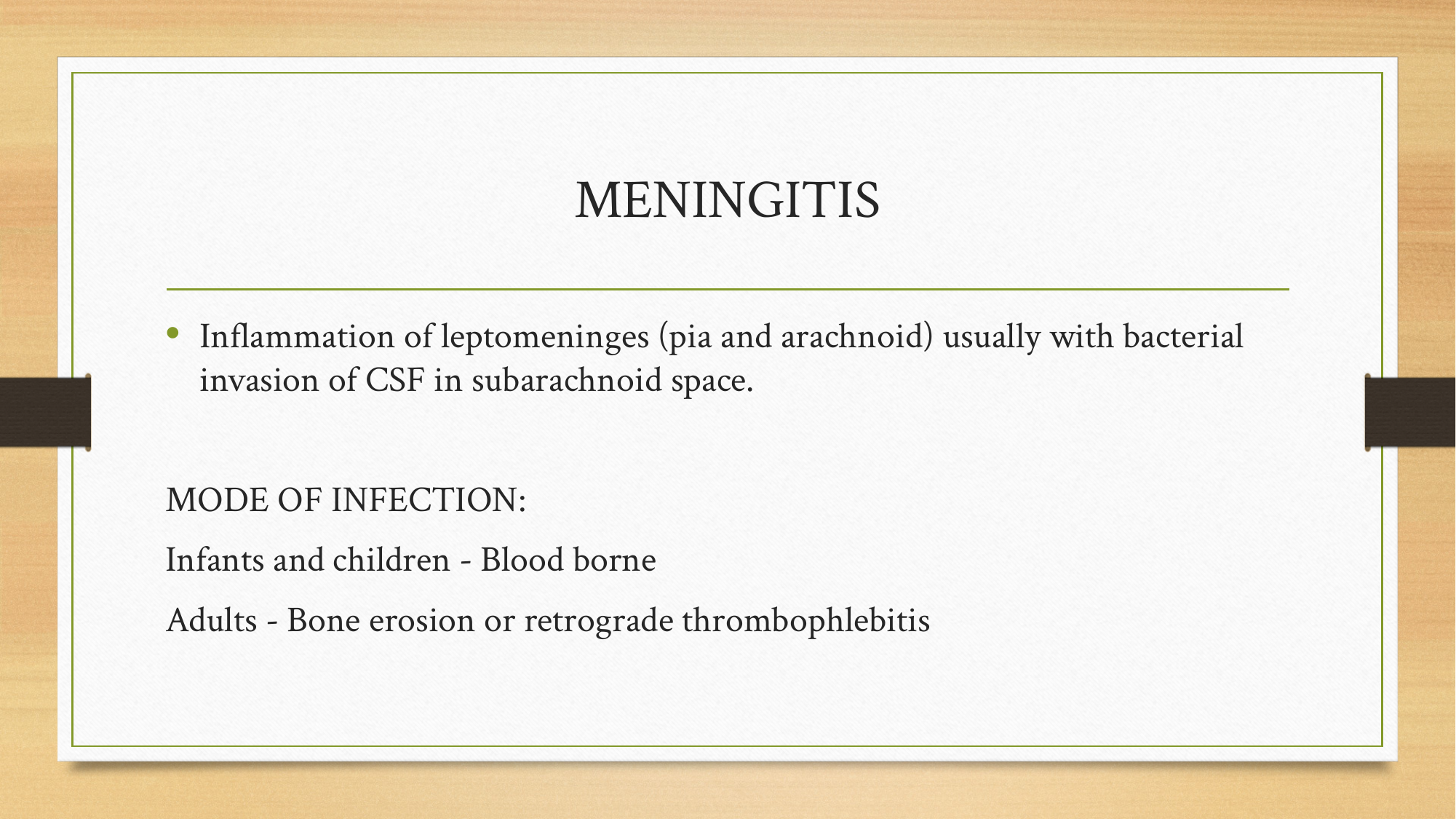

# MENINGITIS
Inflammation of leptomeninges (pia and arachnoid) usually with bacterial invasion of CSF in subarachnoid space.

MODE OF INFECTION:
Infants and children - Blood borne
Adults - Bone erosion or retrograde thrombophlebitis